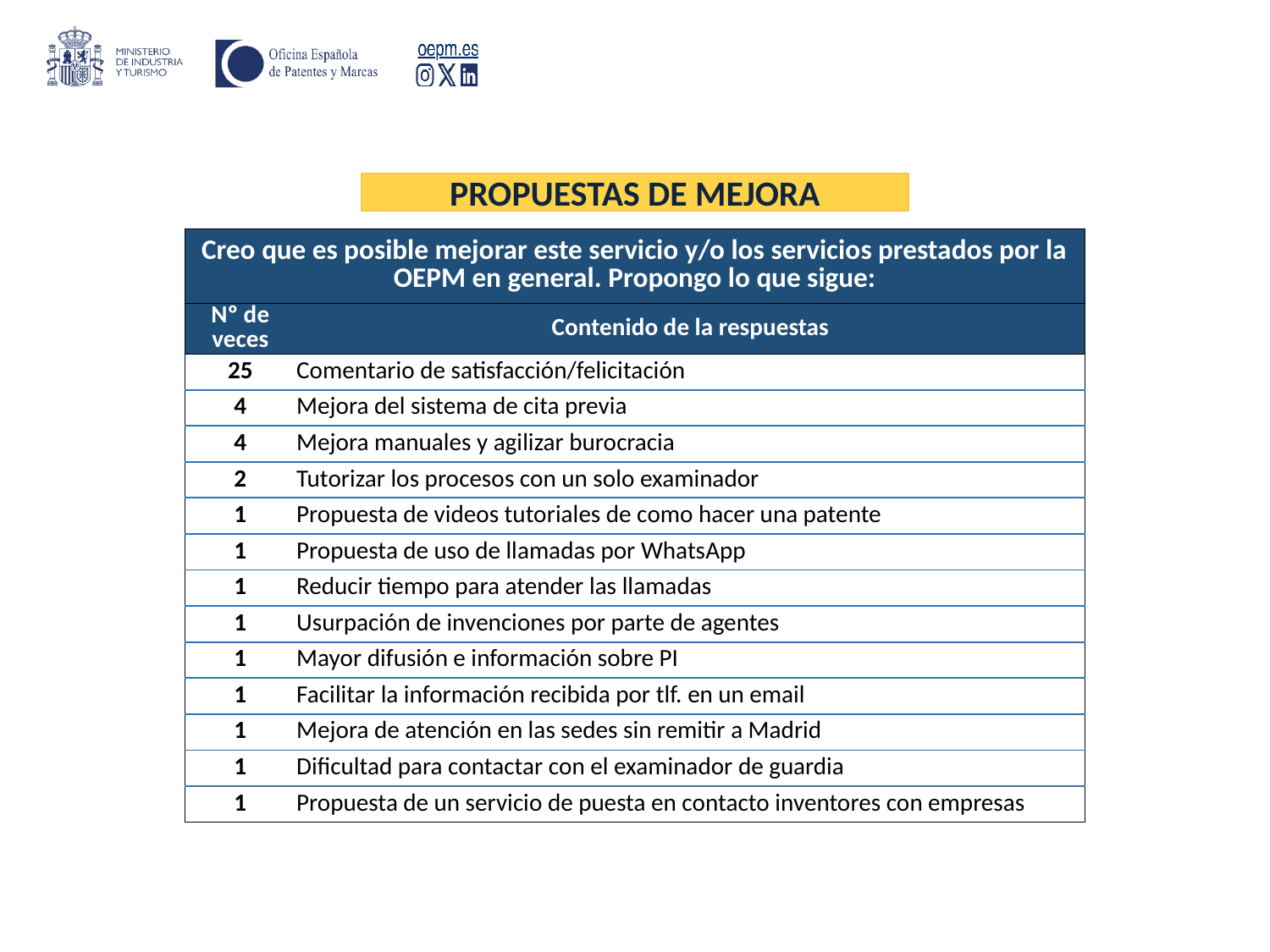

PROPUESTAS DE MEJORA
| Creo que es posible mejorar este servicio y/o los servicios prestados por la OEPM en general. Propongo lo que sigue: |  |
| --- | --- |
| Nº de veces | Contenido de la respuestas |
| 25 | Comentario de satisfacción/felicitación |
| 4 | Mejora del sistema de cita previa |
| 4 | Mejora manuales y agilizar burocracia |
| 2 | Tutorizar los procesos con un solo examinador |
| 1 | Propuesta de videos tutoriales de como hacer una patente |
| 1 | Propuesta de uso de llamadas por WhatsApp |
| 1 | Reducir tiempo para atender las llamadas |
| 1 | Usurpación de invenciones por parte de agentes |
| 1 | Mayor difusión e información sobre PI |
| 1 | Facilitar la información recibida por tlf. en un email |
| 1 | Mejora de atención en las sedes sin remitir a Madrid |
| 1 | Dificultad para contactar con el examinador de guardia |
| 1 | Propuesta de un servicio de puesta en contacto inventores con empresas |